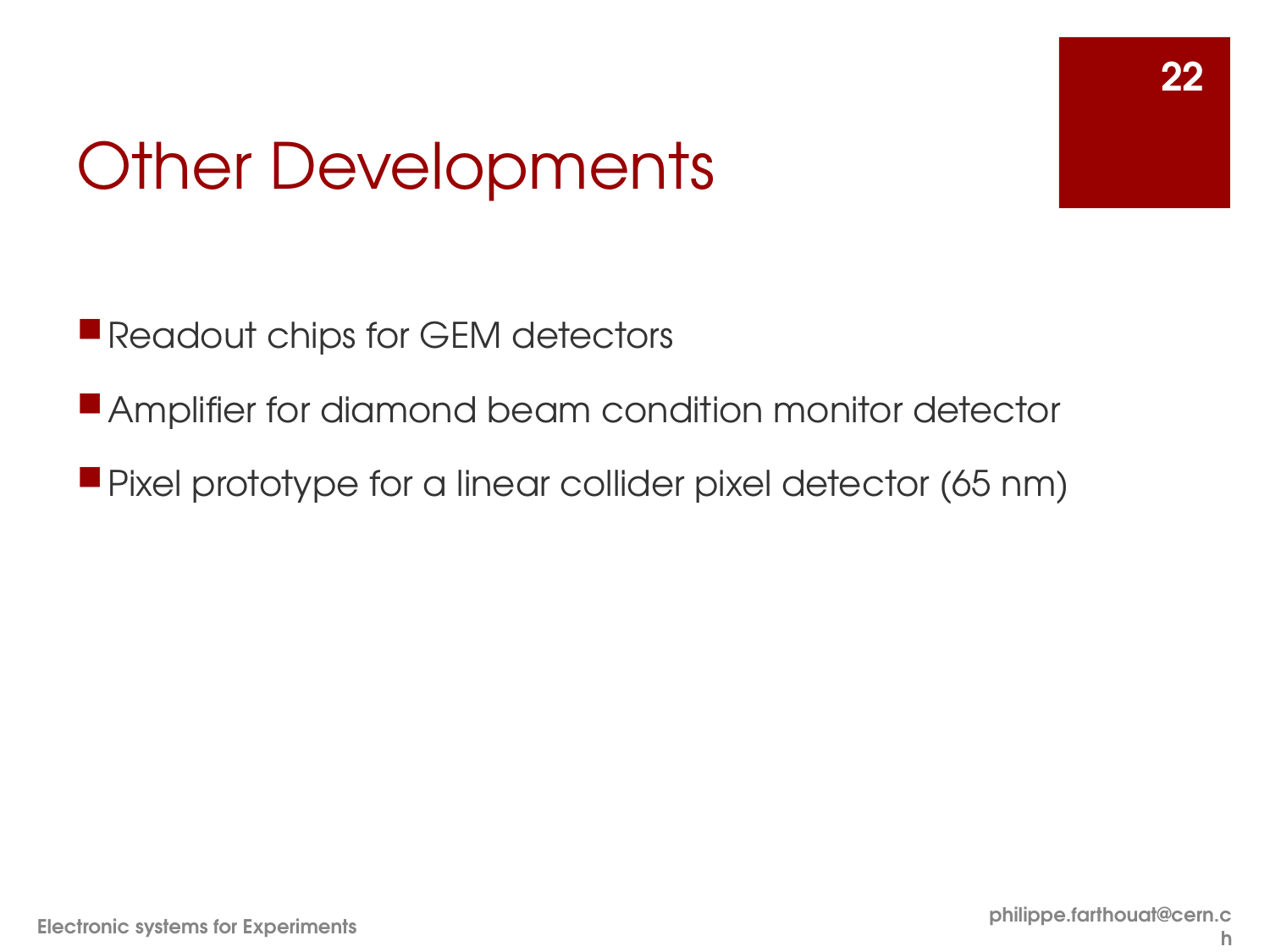

# Other Developments
22
Readout chips for GEM detectors
Amplifier for diamond beam condition monitor detector
Pixel prototype for a linear collider pixel detector (65 nm)

Electronic systems for Experiments
philippe.farthouat@cern.ch